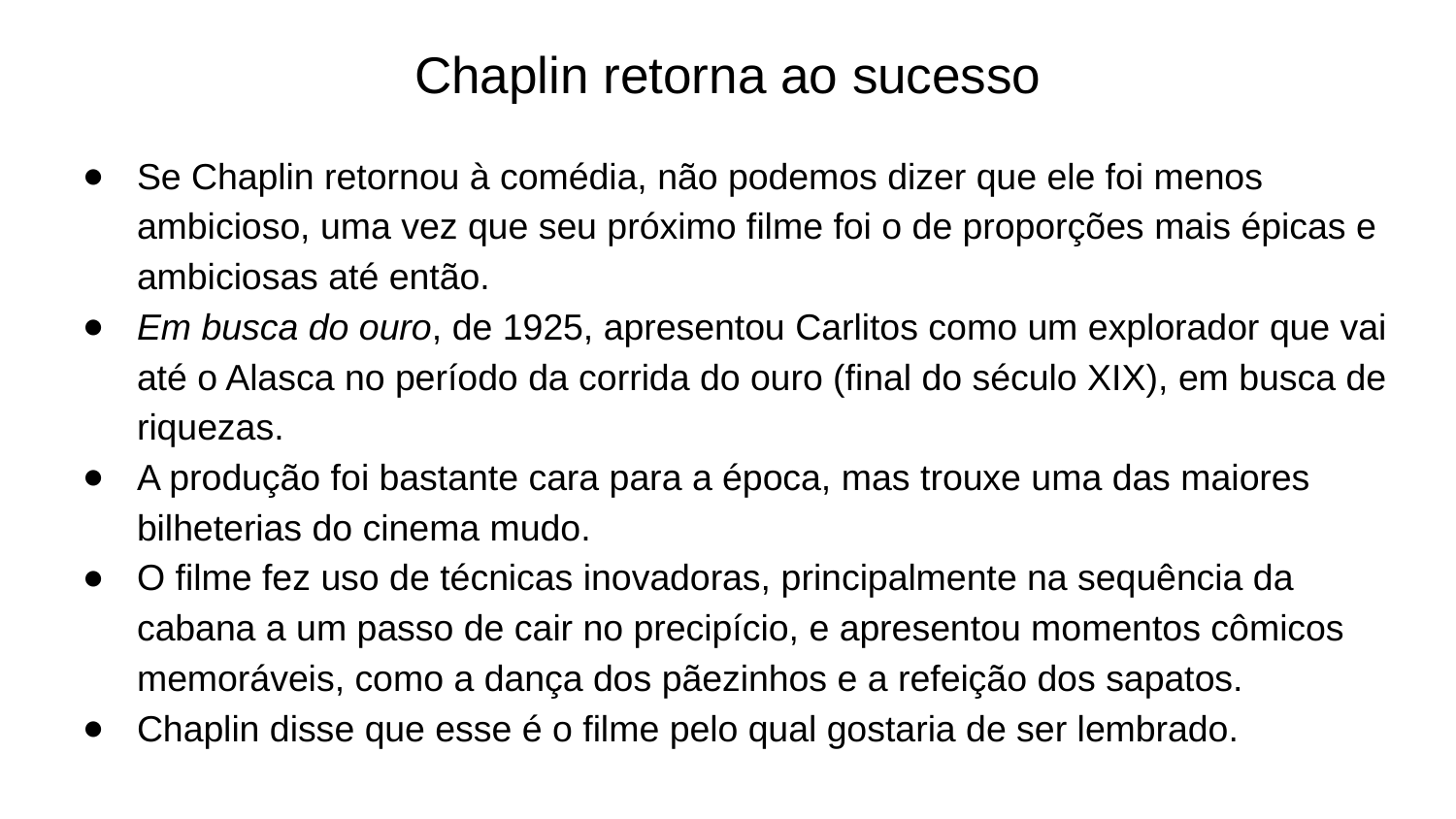

# Chaplin retorna ao sucesso
Se Chaplin retornou à comédia, não podemos dizer que ele foi menos ambicioso, uma vez que seu próximo filme foi o de proporções mais épicas e ambiciosas até então.
Em busca do ouro, de 1925, apresentou Carlitos como um explorador que vai até o Alasca no período da corrida do ouro (final do século XIX), em busca de riquezas.
A produção foi bastante cara para a época, mas trouxe uma das maiores bilheterias do cinema mudo.
O filme fez uso de técnicas inovadoras, principalmente na sequência da cabana a um passo de cair no precipício, e apresentou momentos cômicos memoráveis, como a dança dos pãezinhos e a refeição dos sapatos.
Chaplin disse que esse é o filme pelo qual gostaria de ser lembrado.